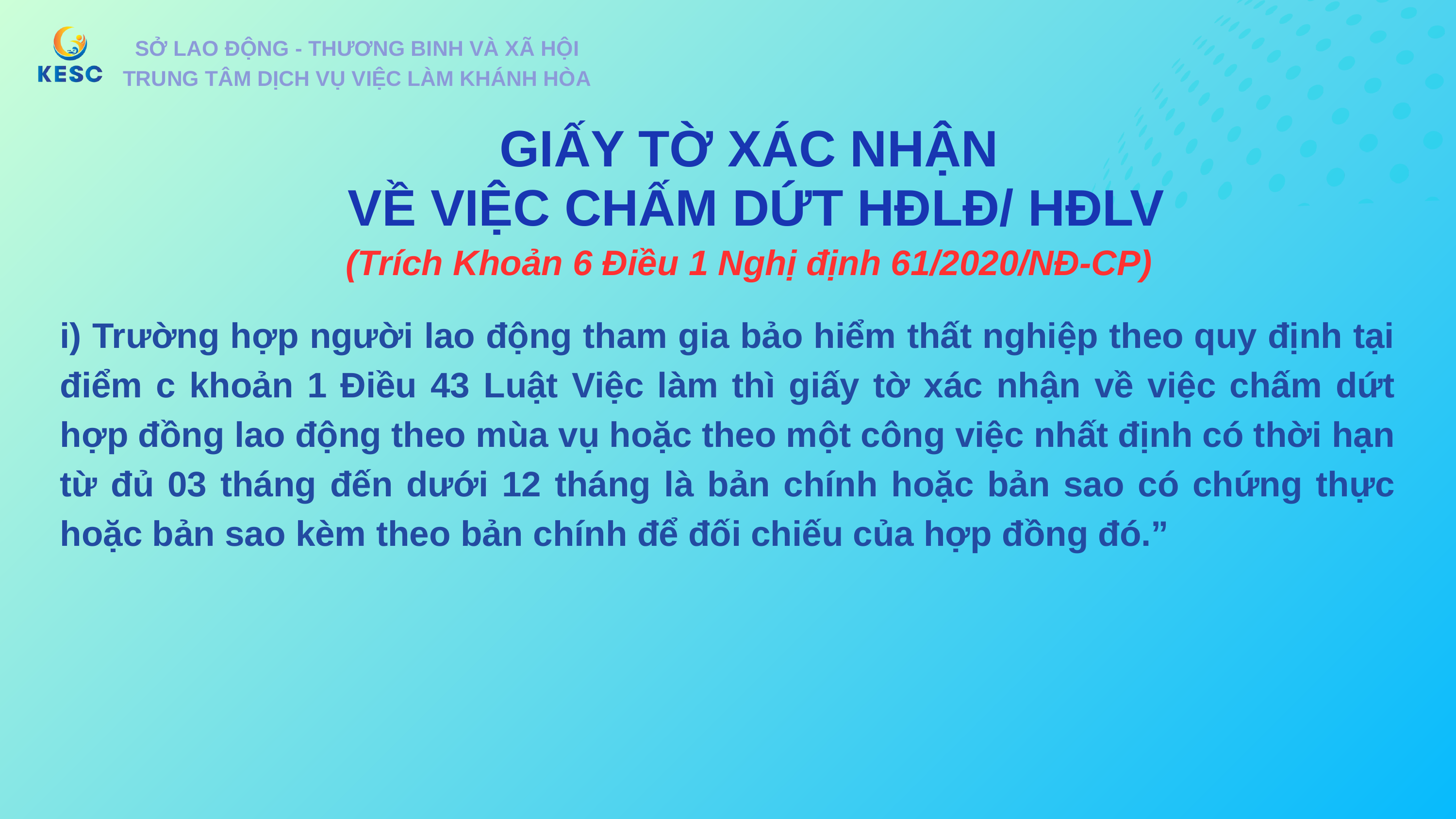

SỞ LAO ĐỘNG - THƯƠNG BINH VÀ XÃ HỘI
TRUNG TÂM DỊCH VỤ VIỆC LÀM KHÁNH HÒA
SỞ LAO ĐỘNG - THƯƠNG BINH VÀ XÃ HỘI
TRUNG TÂM DỊCH VỤ VIỆC LÀM KHÁNH HÒA
GIẤY TỜ XÁC NHẬN
VỀ VIỆC CHẤM DỨT HĐLĐ/ HĐLV
(Trích Khoản 6 Điều 1 Nghị định 61/2020/NĐ-CP)
i) Trường hợp người lao động tham gia bảo hiểm thất nghiệp theo quy định tại điểm c khoản 1 Điều 43 Luật Việc làm thì giấy tờ xác nhận về việc chấm dứt hợp đồng lao động theo mùa vụ hoặc theo một công việc nhất định có thời hạn từ đủ 03 tháng đến dưới 12 tháng là bản chính hoặc bản sao có chứng thực hoặc bản sao kèm theo bản chính để đối chiếu của hợp đồng đó.”